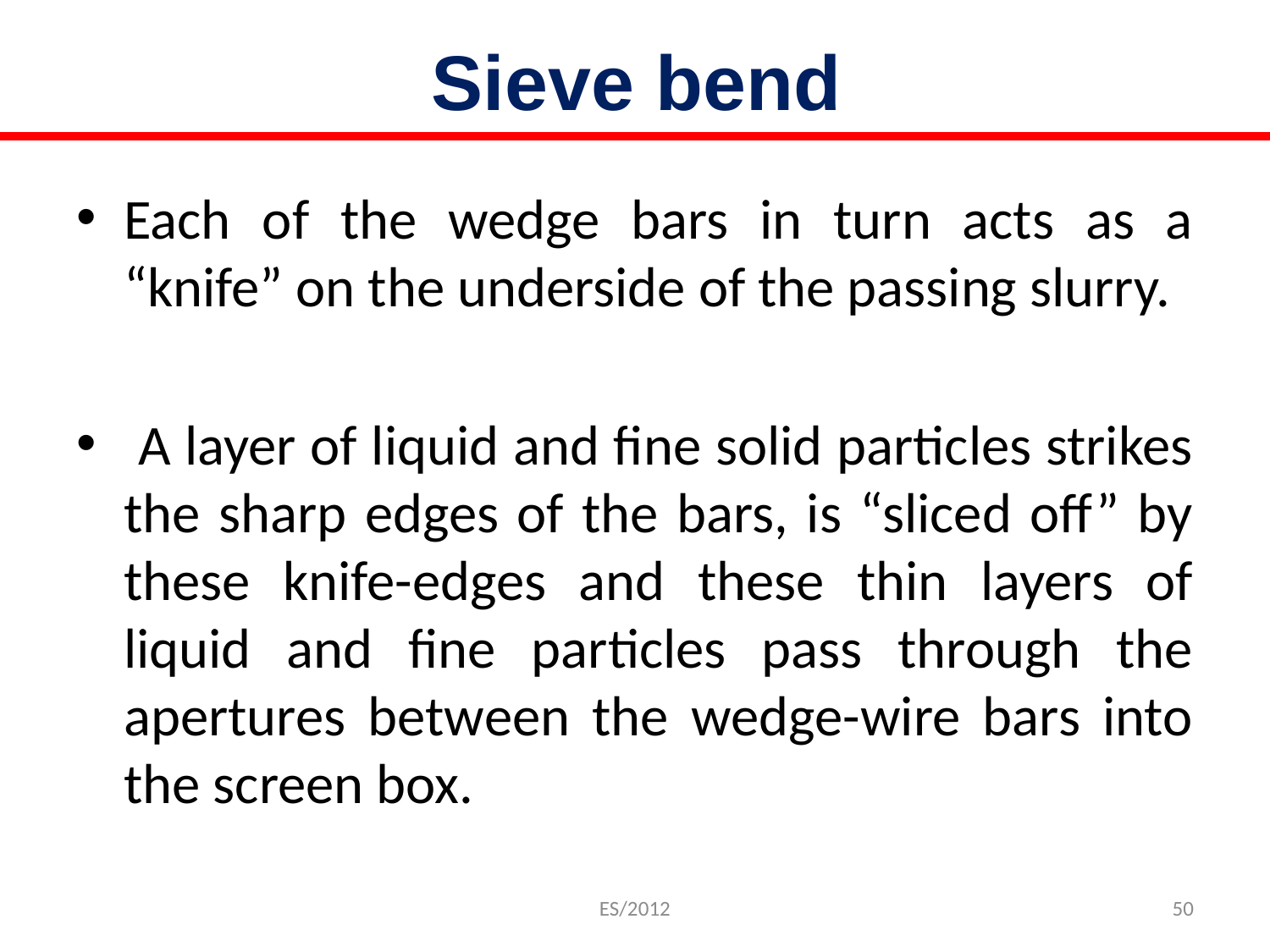

# Sieve bend
Each of the wedge bars in turn acts as a “knife” on the underside of the passing slurry.

 A layer of liquid and fine solid particles strikes the sharp edges of the bars, is “sliced off” by these knife-edges and these thin layers of liquid and fine particles pass through the apertures between the wedge-wire bars into the screen box.

ES/2012
50